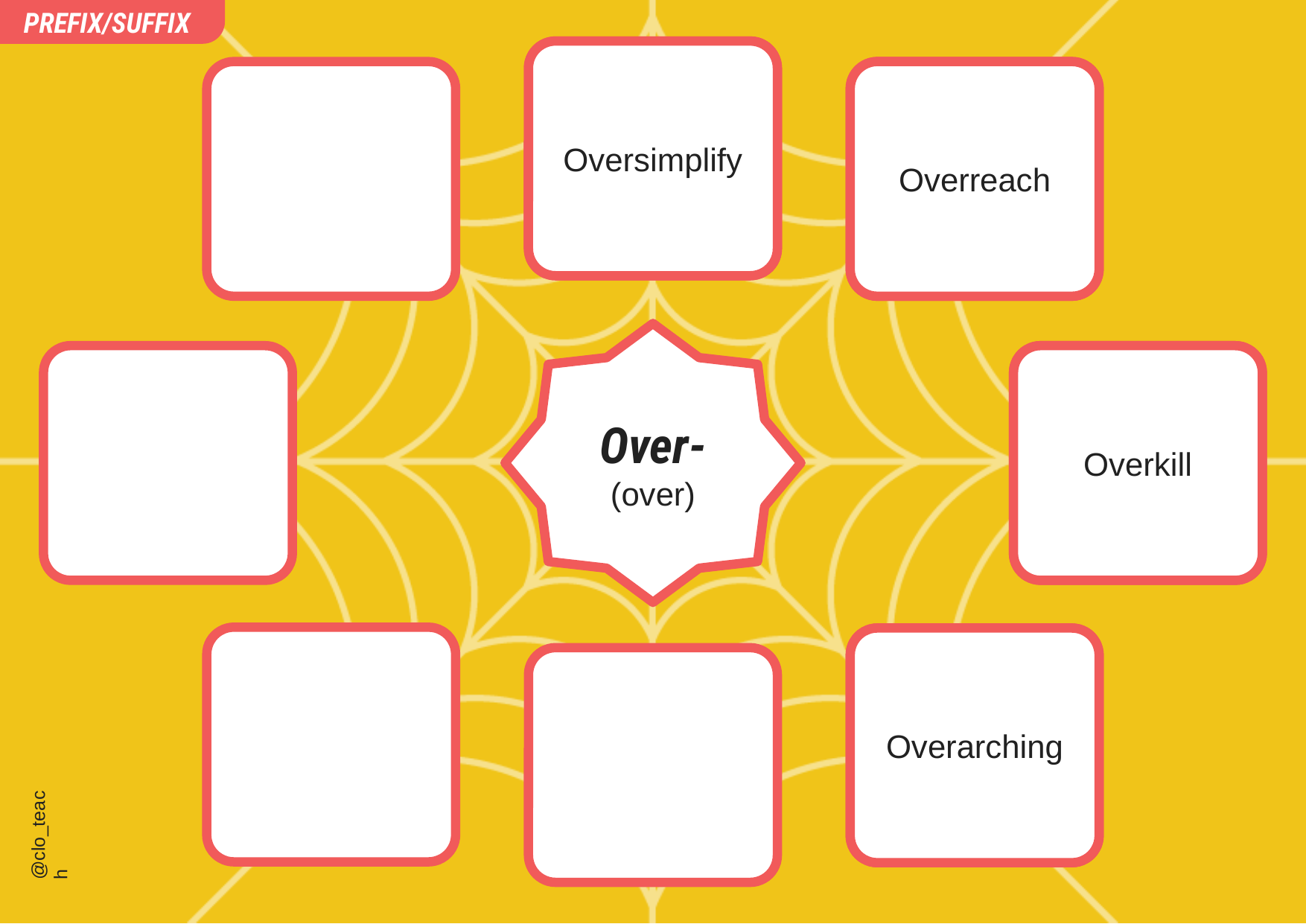

PREFIX/SUFFIX

Oversimplify

Overreach
Over-
(over)

Overkill

Overarching